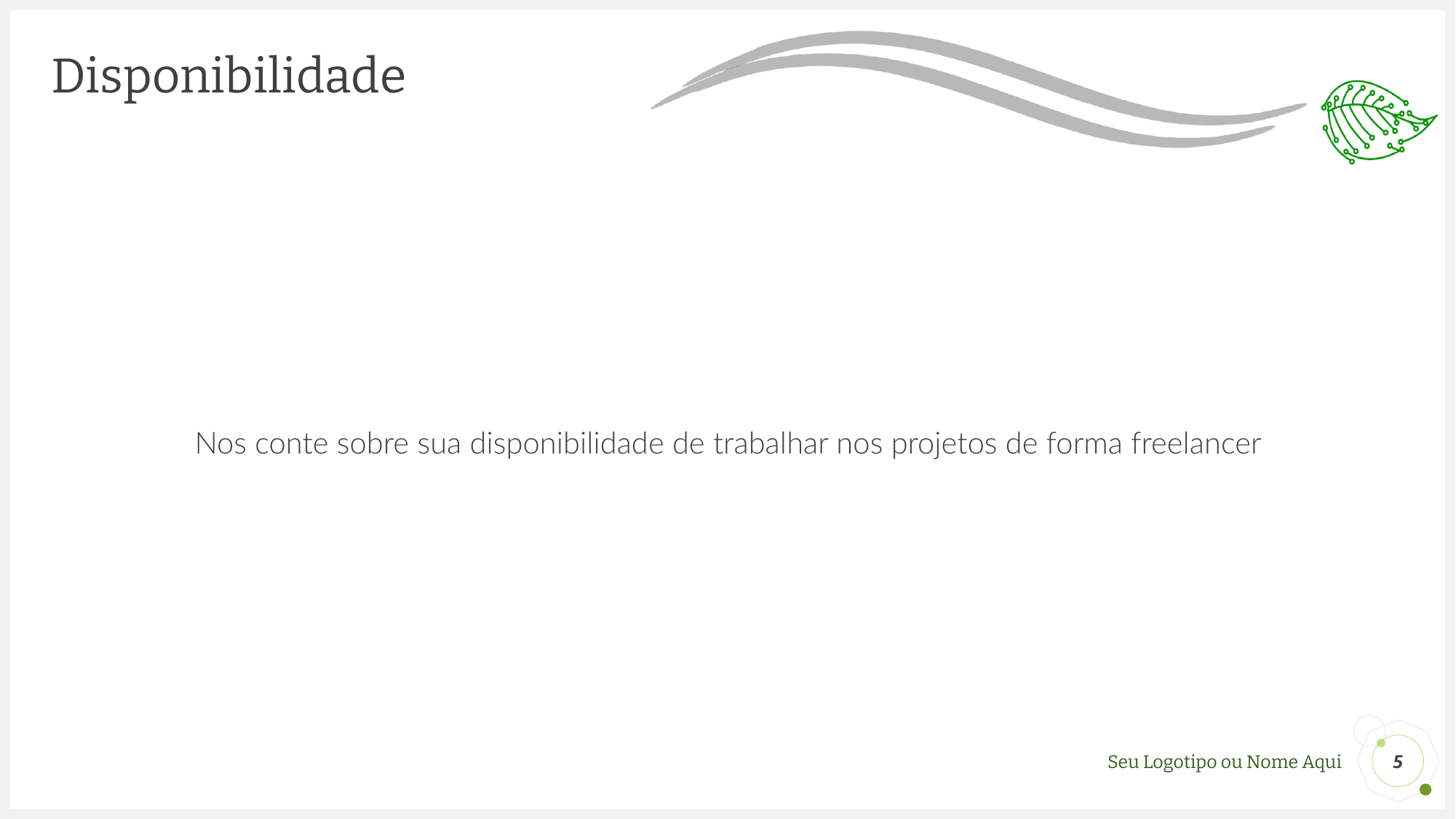

# Disponibilidade
Nos conte sobre sua disponibilidade de trabalhar nos projetos de forma freelancer
5